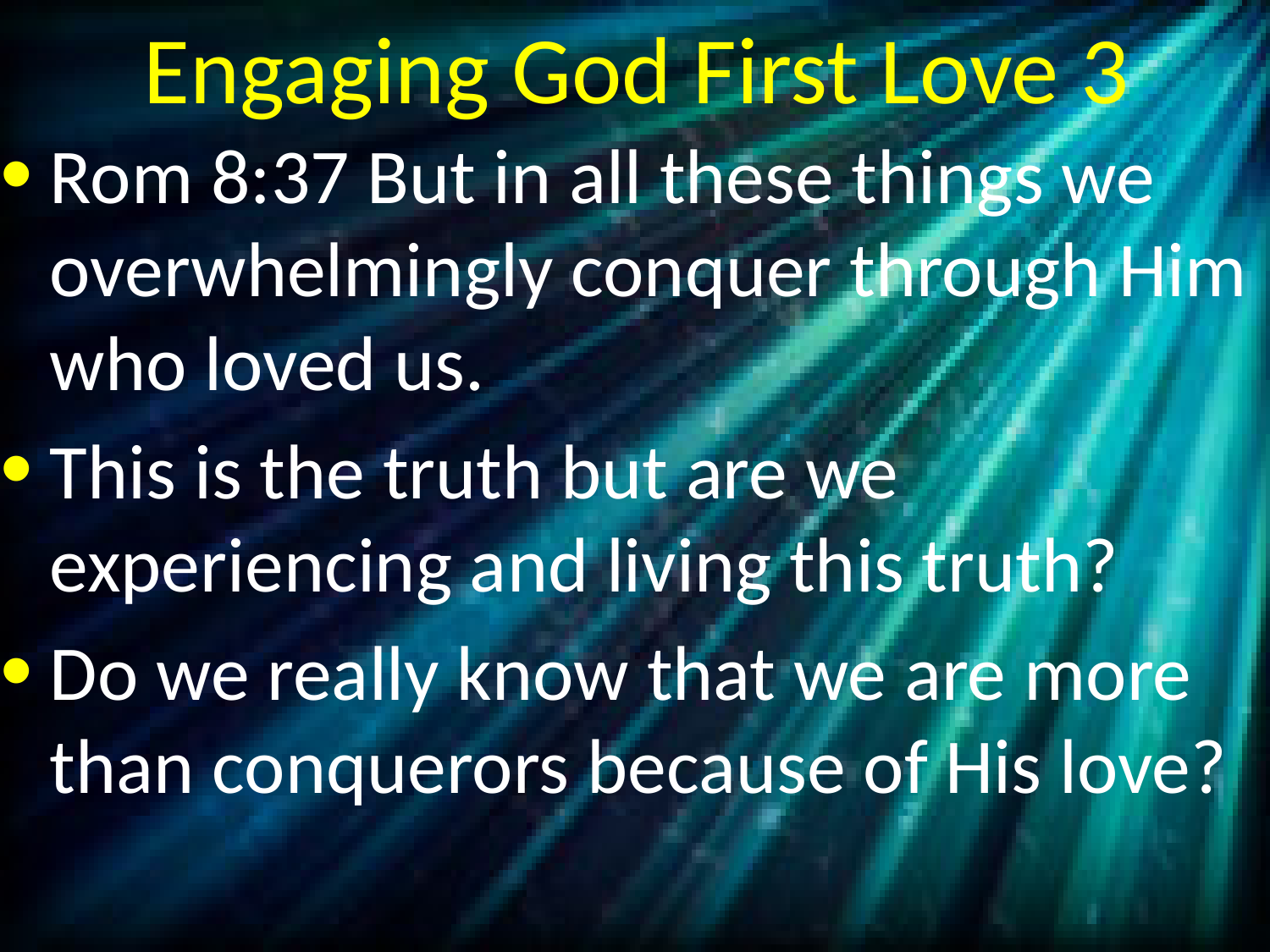

# Engaging God First Love 3
Rom 8:37 But in all these things we overwhelmingly conquer through Him who loved us.
This is the truth but are we experiencing and living this truth?
Do we really know that we are more than conquerors because of His love?